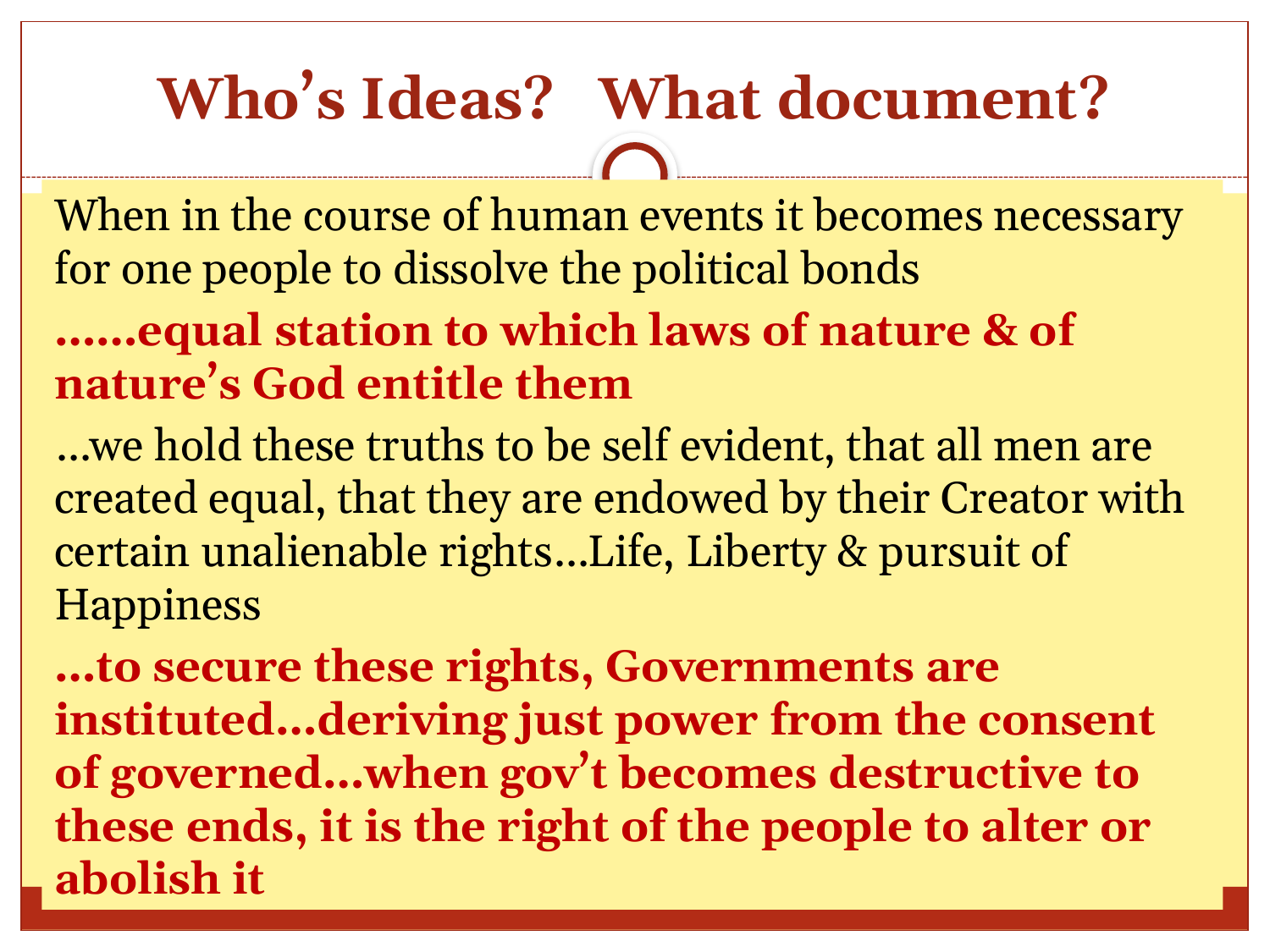

# Who’s Ideas?   What document?
When in the course of human events it becomes necessary for one people to dissolve the political bonds
……equal station to which laws of nature & of nature’s God entitle them
…we hold these truths to be self evident, that all men are created equal, that they are endowed by their Creator with certain unalienable rights…Life, Liberty & pursuit of Happiness
…to secure these rights, Governments are instituted…deriving just power from the consent of governed…when gov’t becomes destructive to these ends, it is the right of the people to alter or abolish it